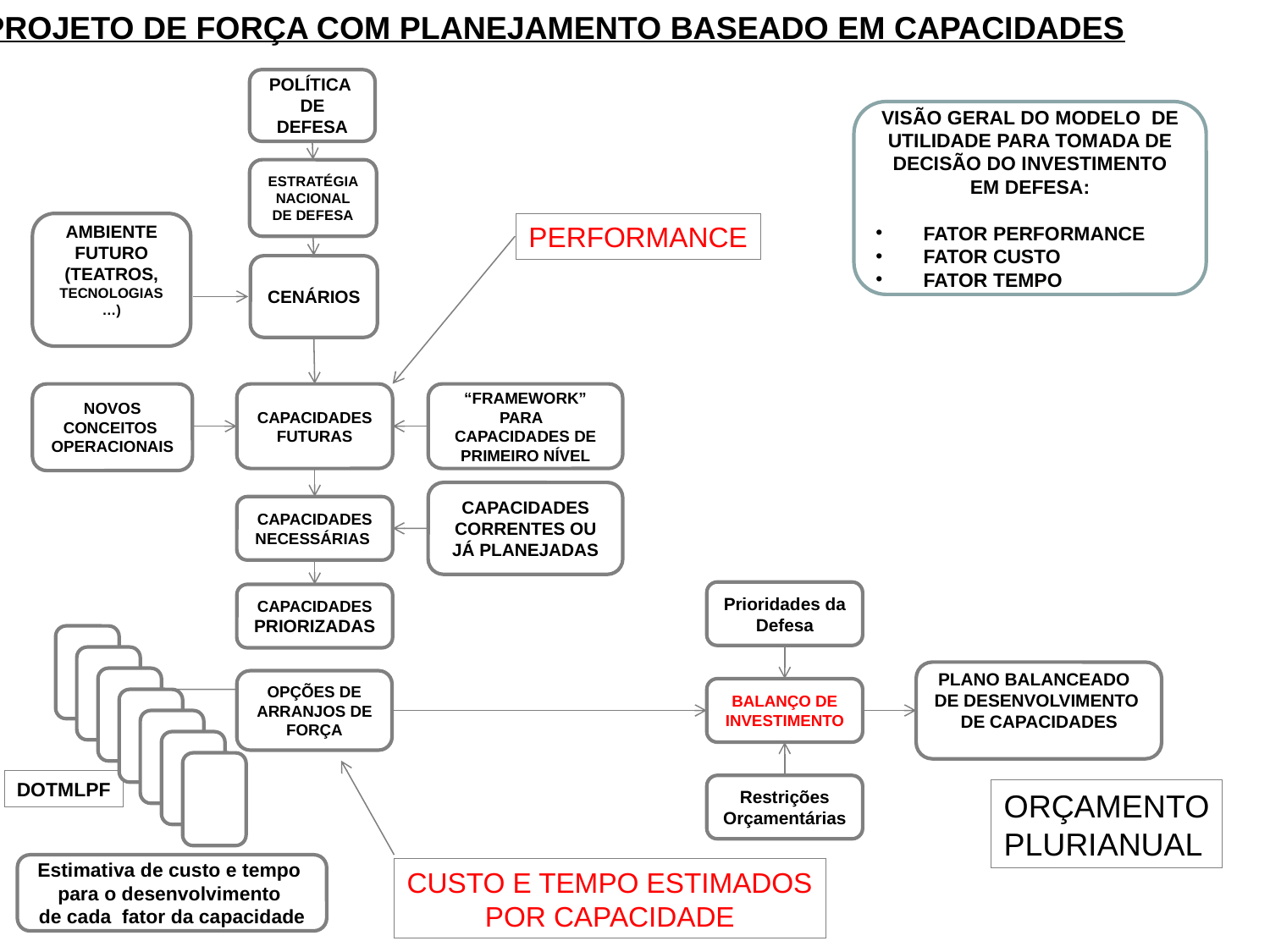

PROJETO DE FORÇA COM PLANEJAMENTO BASEADO EM CAPACIDADES
POLÍTICA
DE DEFESA
VISÃO GERAL DO MODELO  DE UTILIDADE PARA TOMADA DE DECISÃO DO INVESTIMENTO EM DEFESA:

FATOR PERFORMANCE
FATOR CUSTO
FATOR TEMPO
ESTRATÉGIA NACIONAL DE DEFESA
AMBIENTE FUTURO
(TEATROS, TECNOLOGIAS …)

PERFORMANCE
CENÁRIOS
CAPACIDADES
FUTURAS
“FRAMEWORK” PARA
CAPACIDADES DE PRIMEIRO NÍVEL
NOVOS
CONCEITOS
OPERACIONAIS
CAPACIDADES CORRENTES OU JÁ PLANEJADAS
CAPACIDADES
NECESSÁRIAS
Prioridades da Defesa
CAPACIDADES
PRIORIZADAS

PLANO BALANCEADO
DE DESENVOLVIMENTO
DE CAPACIDADES

OPÇÕES DE ARRANJOS DE FORÇA
BALANÇO DE INVESTIMENTO

DOTMLPF
Restrições Orçamentárias
ORÇAMENTO
PLURIANUAL
Estimativa de custo e tempo
para o desenvolvimento
de cada  fator da capacidade
CUSTO E TEMPO ESTIMADOS
POR CAPACIDADE